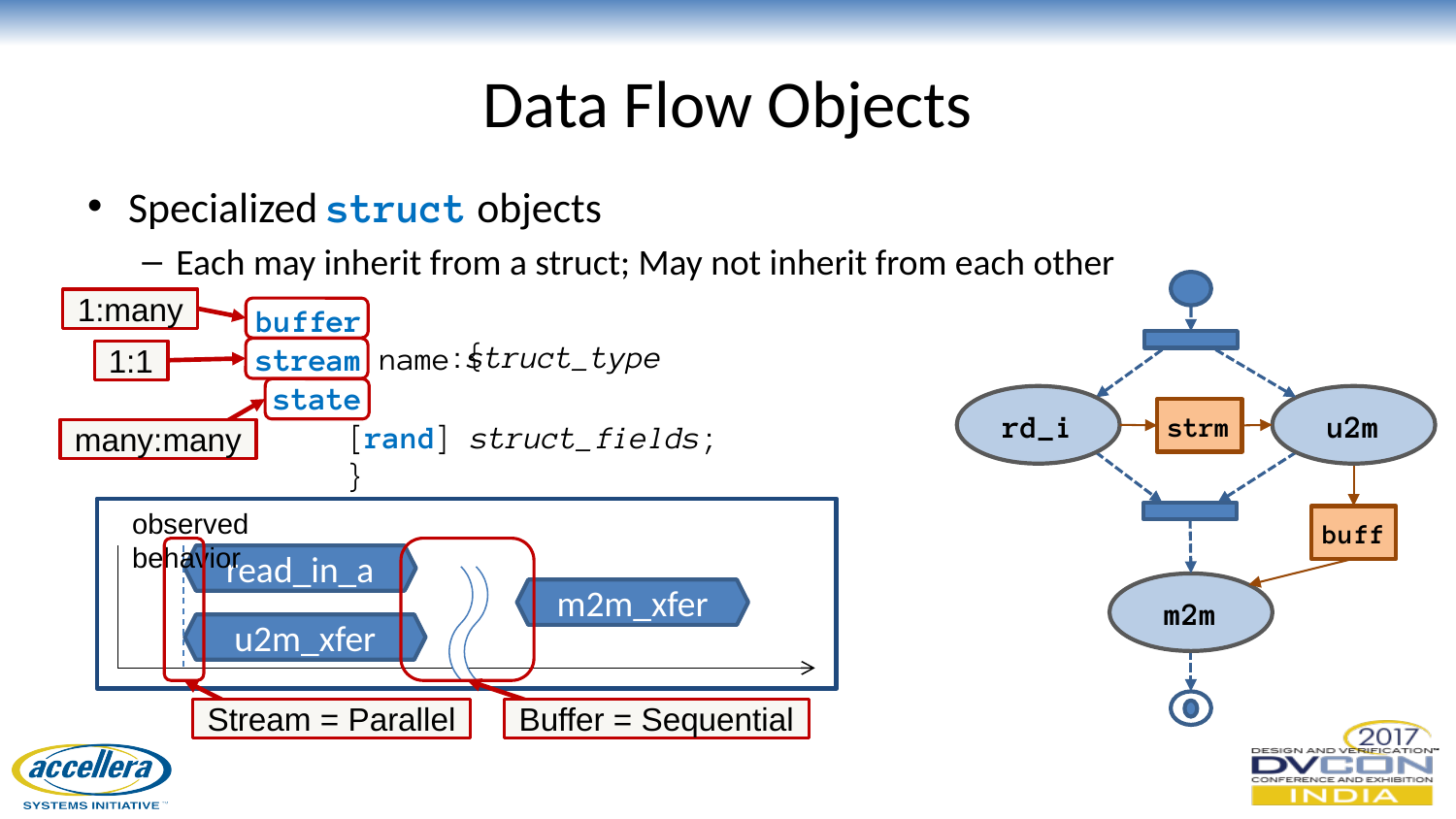

# Data Flow Objects
Specialized struct objects
Each may inherit from a struct; May not inherit from each other
OOP Inheritance

u2m
rd_i

 {
1:many

:struct_type

name

       [rand] struct_fields;
       }
buffer
stream
 state

1:1

many:many
strm
buff

observed behavior
m2m

Stream = Parallel

Buffer = Sequential
read_in_a
u2m_xfer

m2m_xfer